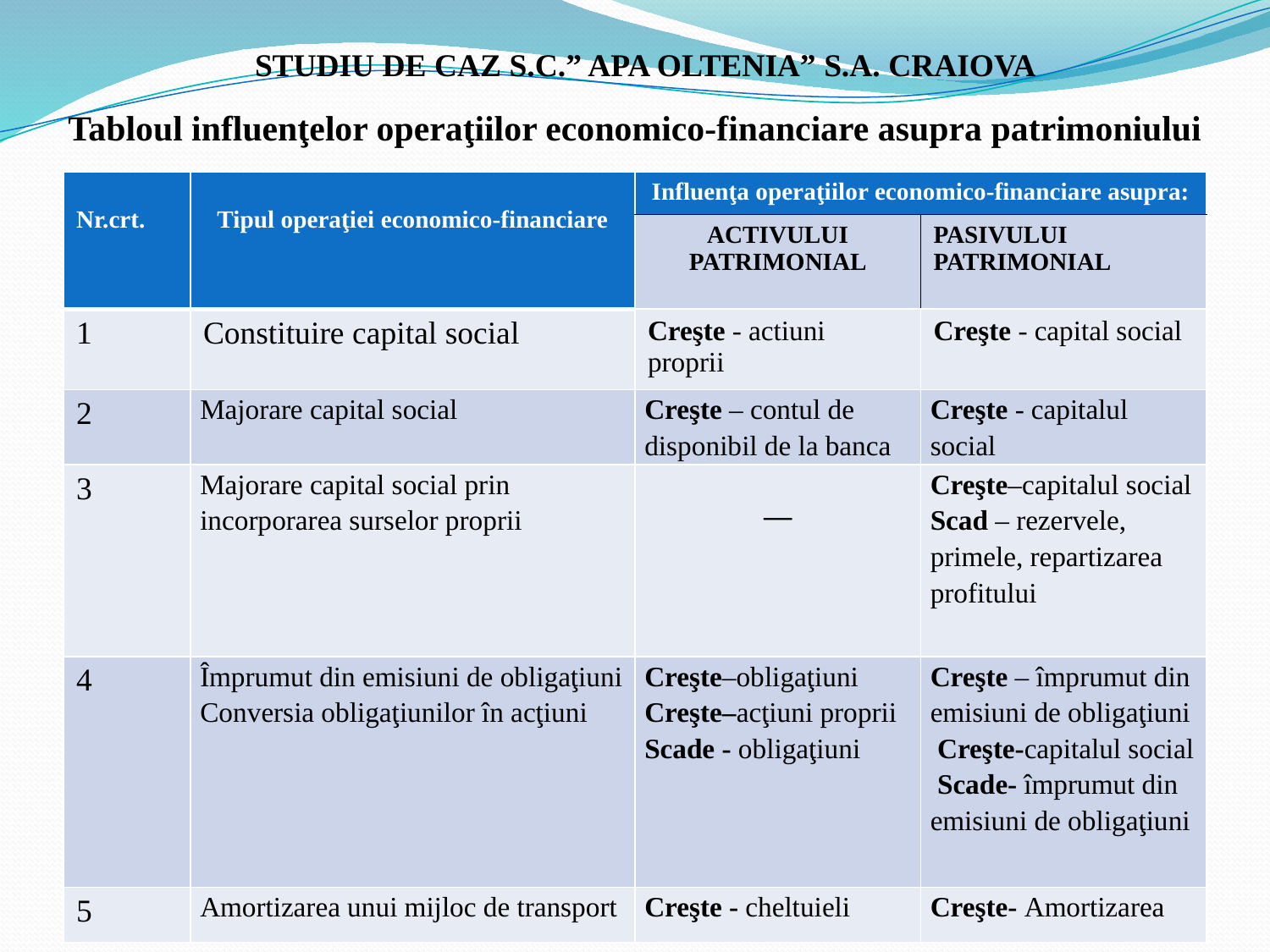

# Tabloul influenţelor operaţiilor economico-financiare asupra patrimoniului
STUDIU DE CAZ S.C.” APA OLTENIA” S.A. CRAIOVA
| Nr.crt. | Tipul operaţiei economico-financiare | Influenţa operaţiilor economico-financiare asupra: |  |
| --- | --- | --- | --- |
|  |  | ACTIVULUI PATRIMONIAL | PASIVULUI PATRIMONIAL |
| 1 | Constituire capital social | Creşte - actiuni proprii | Creşte - capital social |
| 2 | Majorare capital social | Creşte – contul de disponibil de la banca | Creşte - capitalul social |
| 3 | Majorare capital social prin incorporarea surselor proprii | — | Creşte–capitalul social Scad – rezervele, primele, repartizarea profitului |
| 4 | Împrumut din emisiuni de obligaţiuni Conversia obligaţiunilor în acţiuni | Creşte–obligaţiuni Creşte–acţiuni proprii Scade - obligaţiuni | Creşte – împrumut din emisiuni de obligaţiuni Creşte-capitalul social Scade- împrumut din emisiuni de obligaţiuni |
| 5 | Amortizarea unui mijloc de transport | Creşte - cheltuieli | Creşte- Amortizarea |